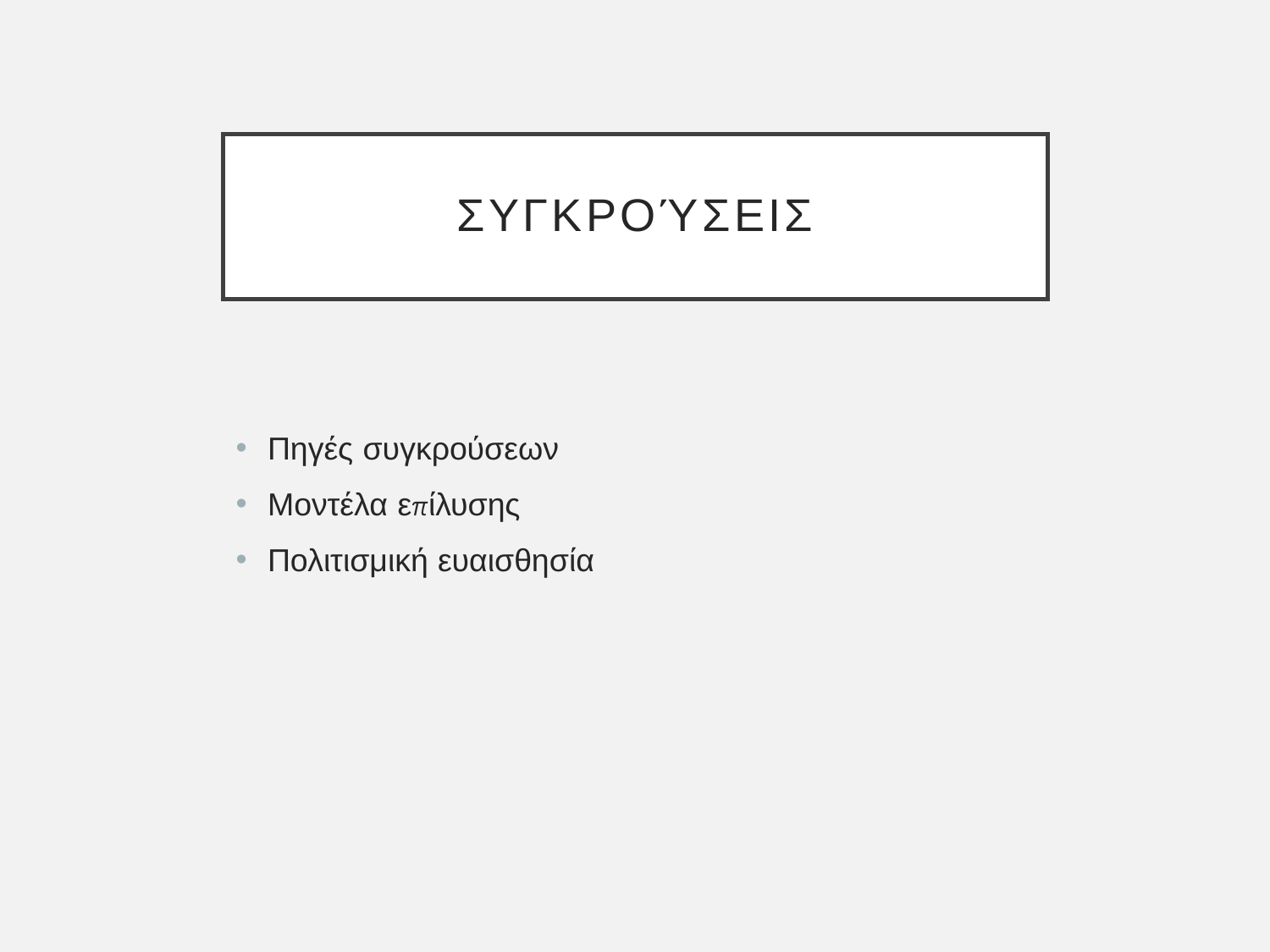

# Συγκρούσεις

Πηγές συγκρούσεων
Μοντέλα επίλυσης
Πολιτισμική ευαισθησία